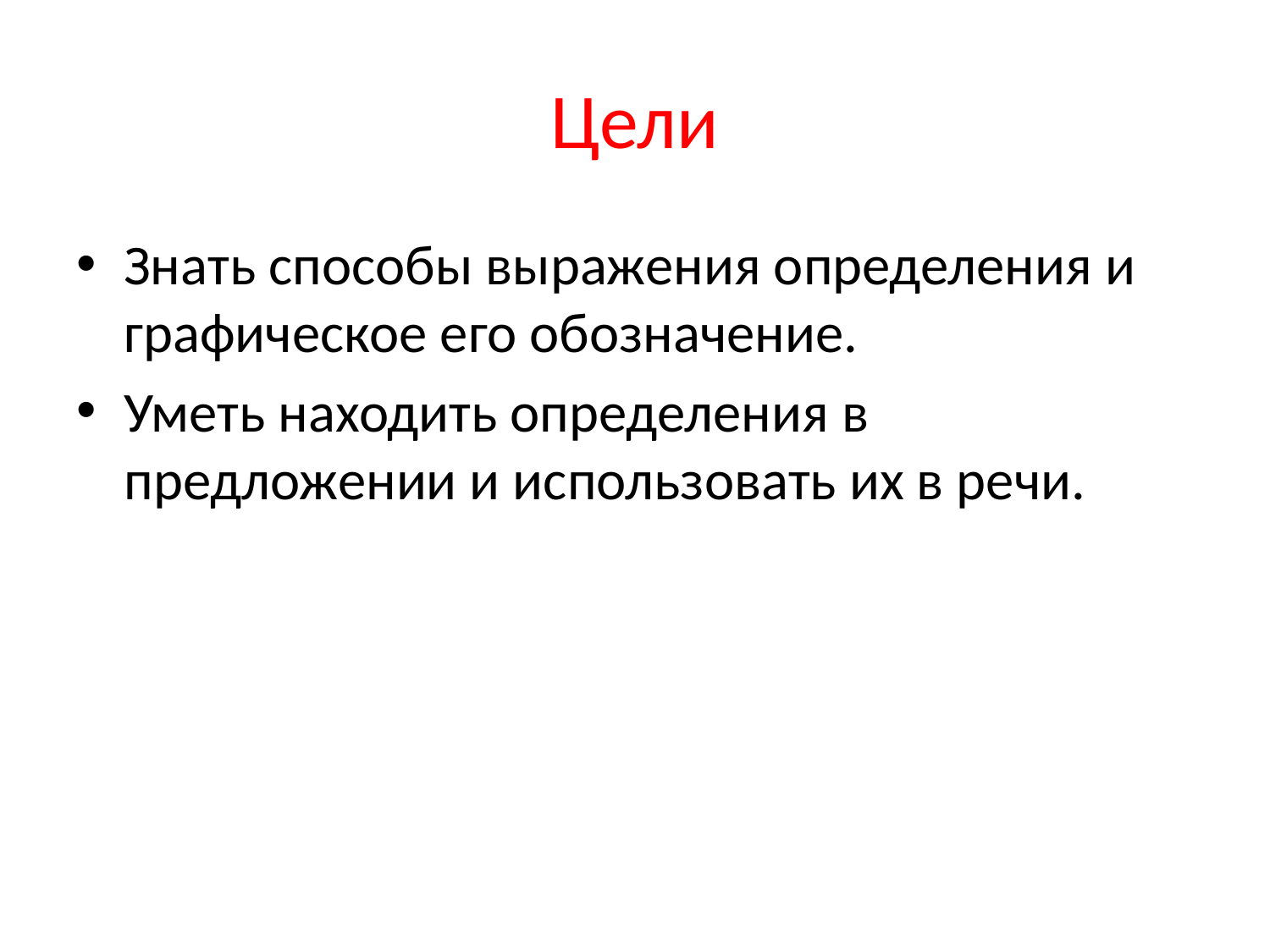

# Цели
Знать способы выражения определения и графическое его обозначение.
Уметь находить определения в предложении и использовать их в речи.